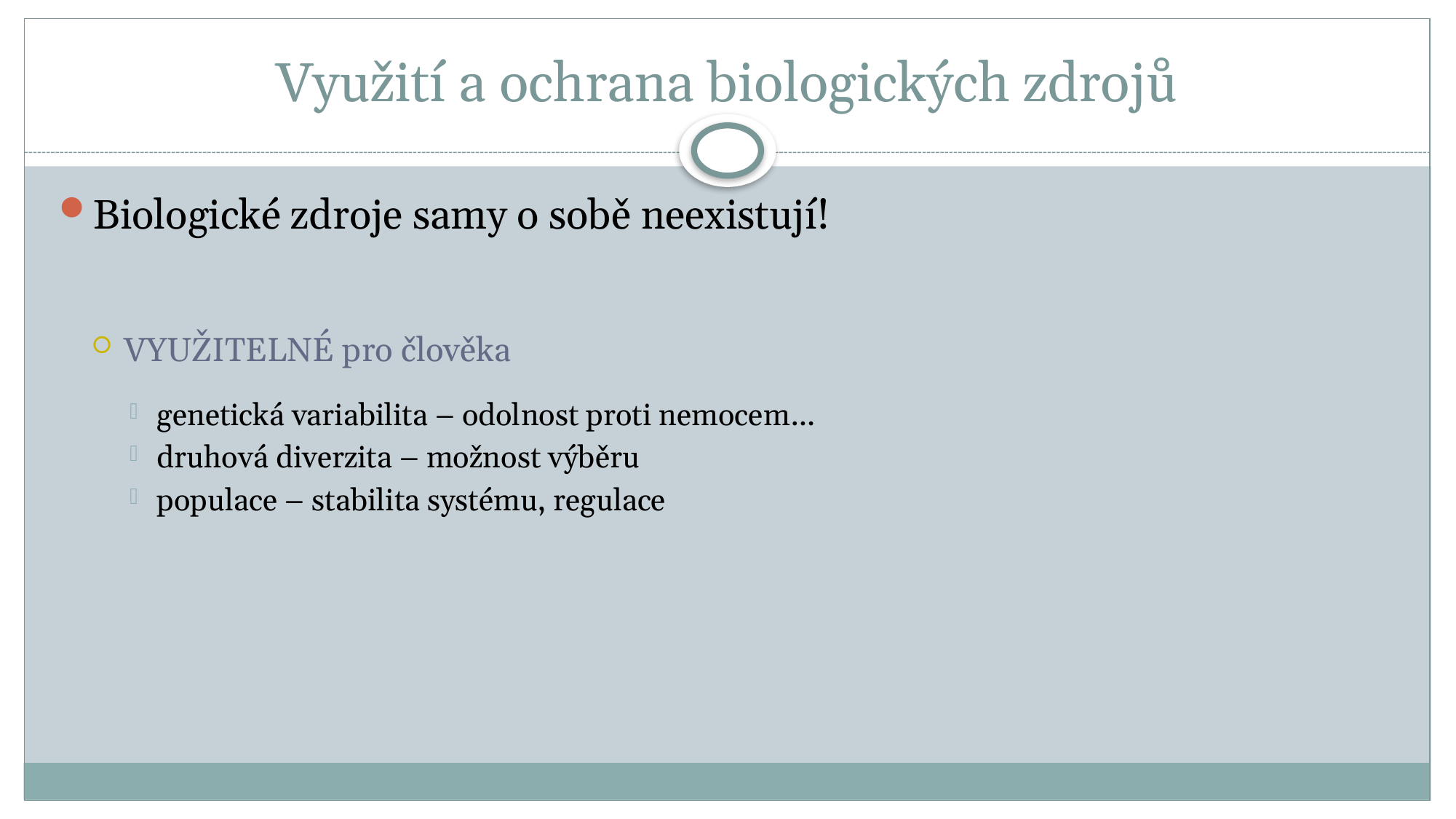

# Využití a ochrana biologických zdrojů
Biologické zdroje samy o sobě neexistují!
VYUŽITELNÉ pro člověka
genetická variabilita – odolnost proti nemocem…
druhová diverzita – možnost výběru
populace – stabilita systému, regulace